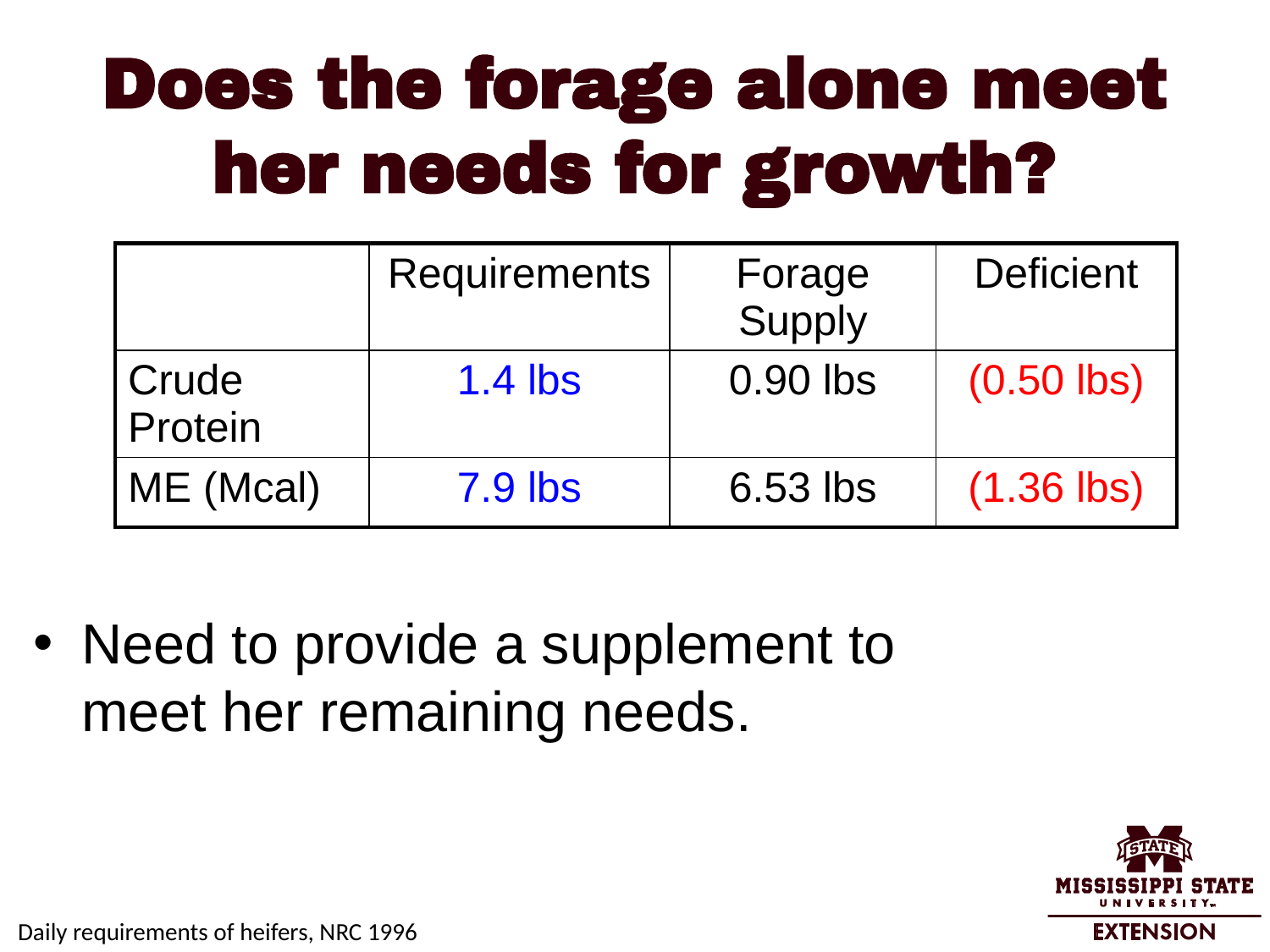

Does the forage alone meet her needs for growth?
|  | Requirements | Forage Supply | Deficient |
| --- | --- | --- | --- |
| Crude Protein | 1.4 lbs | 0.90 lbs | (0.50 lbs) |
| ME (Mcal) | 7.9 lbs | 6.53 lbs | (1.36 lbs) |

Need to provide a supplement to meet her remaining needs.

Daily requirements of heifers, NRC 1996